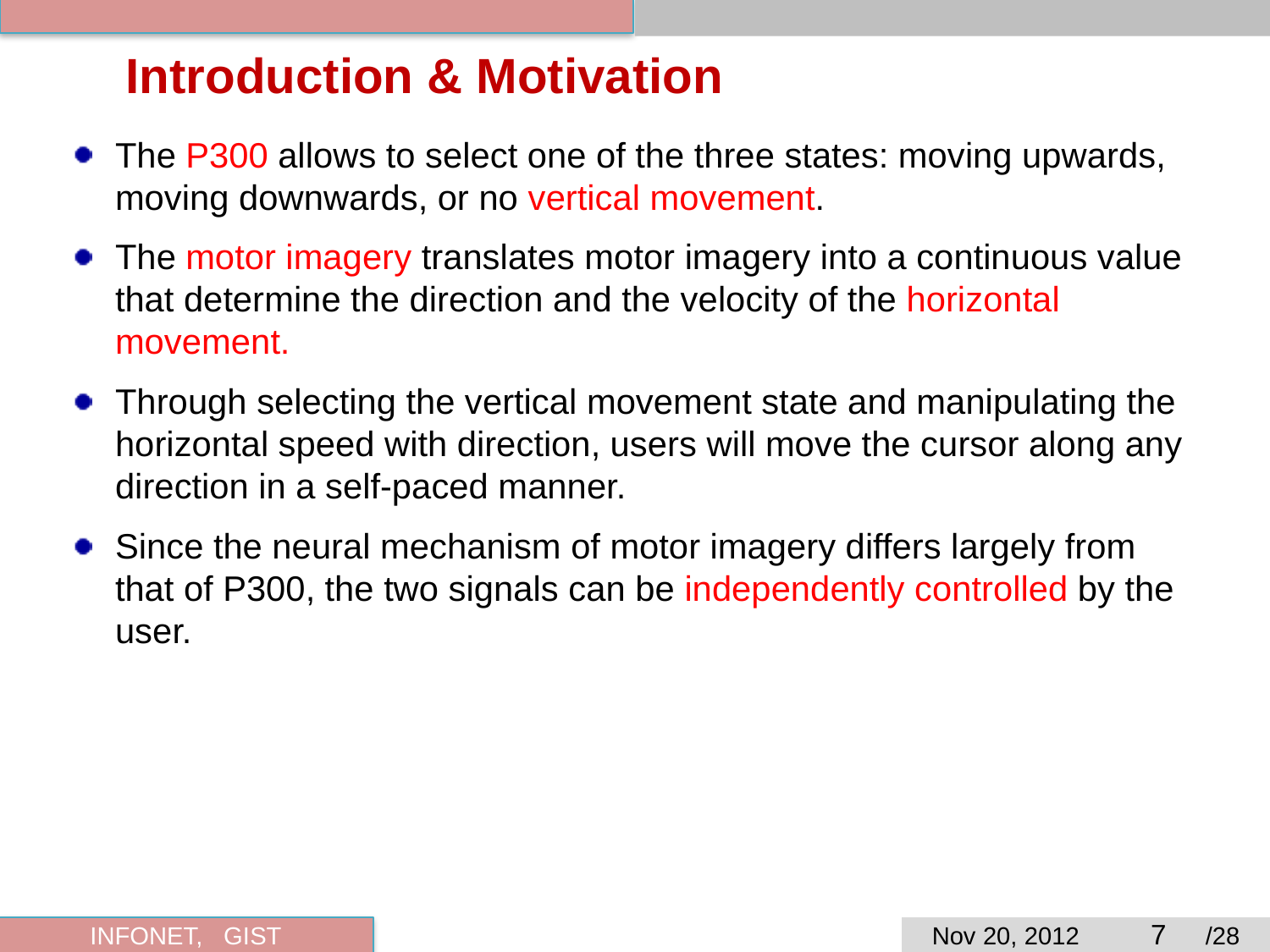

# Introduction & Motivation
The P300 allows to select one of the three states: moving upwards, moving downwards, or no vertical movement.
The motor imagery translates motor imagery into a continuous value that determine the direction and the velocity of the horizontal movement.
Through selecting the vertical movement state and manipulating the horizontal speed with direction, users will move the cursor along any direction in a self-paced manner.
Since the neural mechanism of motor imagery differs largely from that of P300, the two signals can be independently controlled by the user.
7